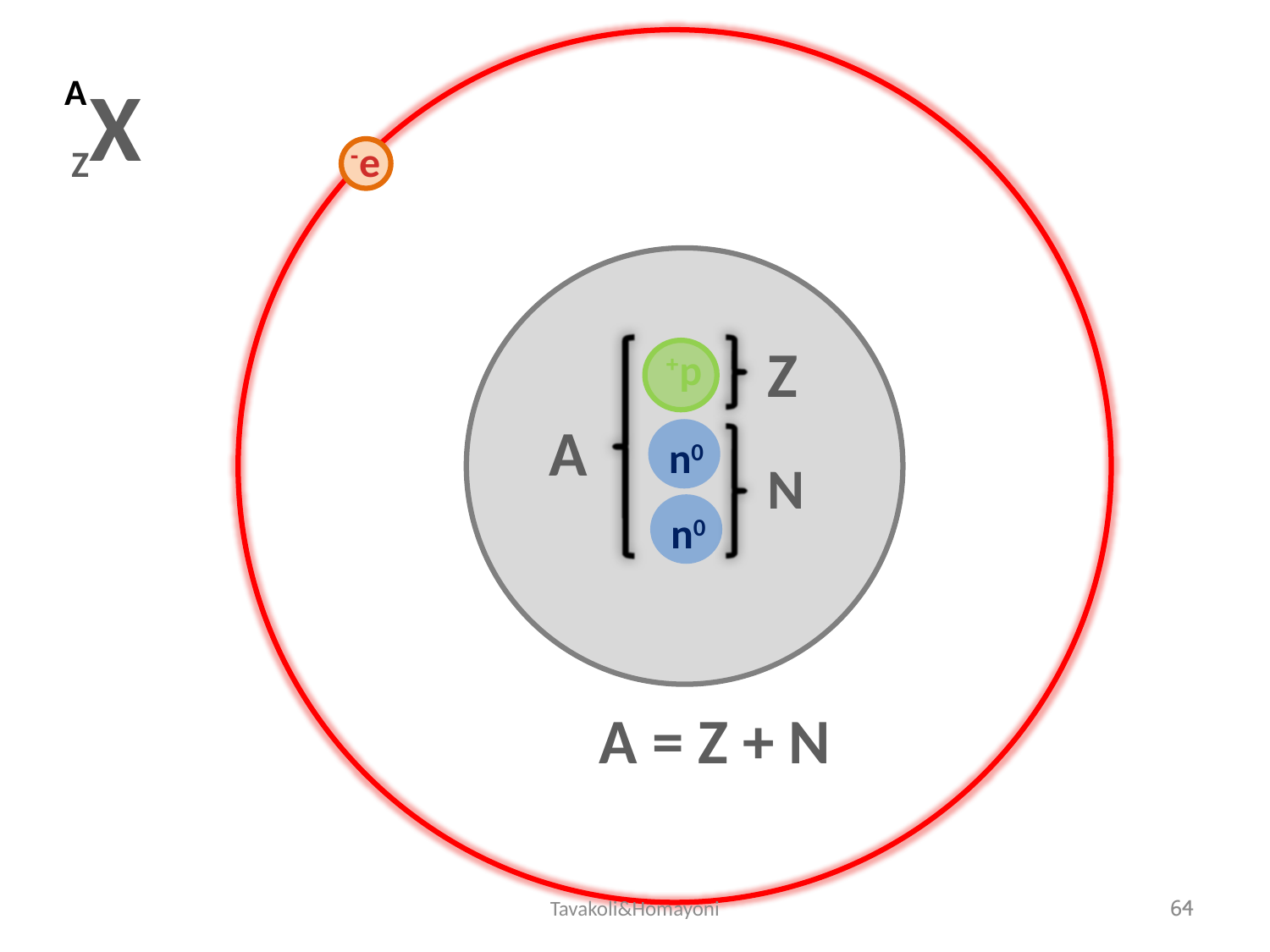

A
ZX

e-

Z

p+

A

n0

N

n0
A = Z + N
Tavakoli&Homayoni
64